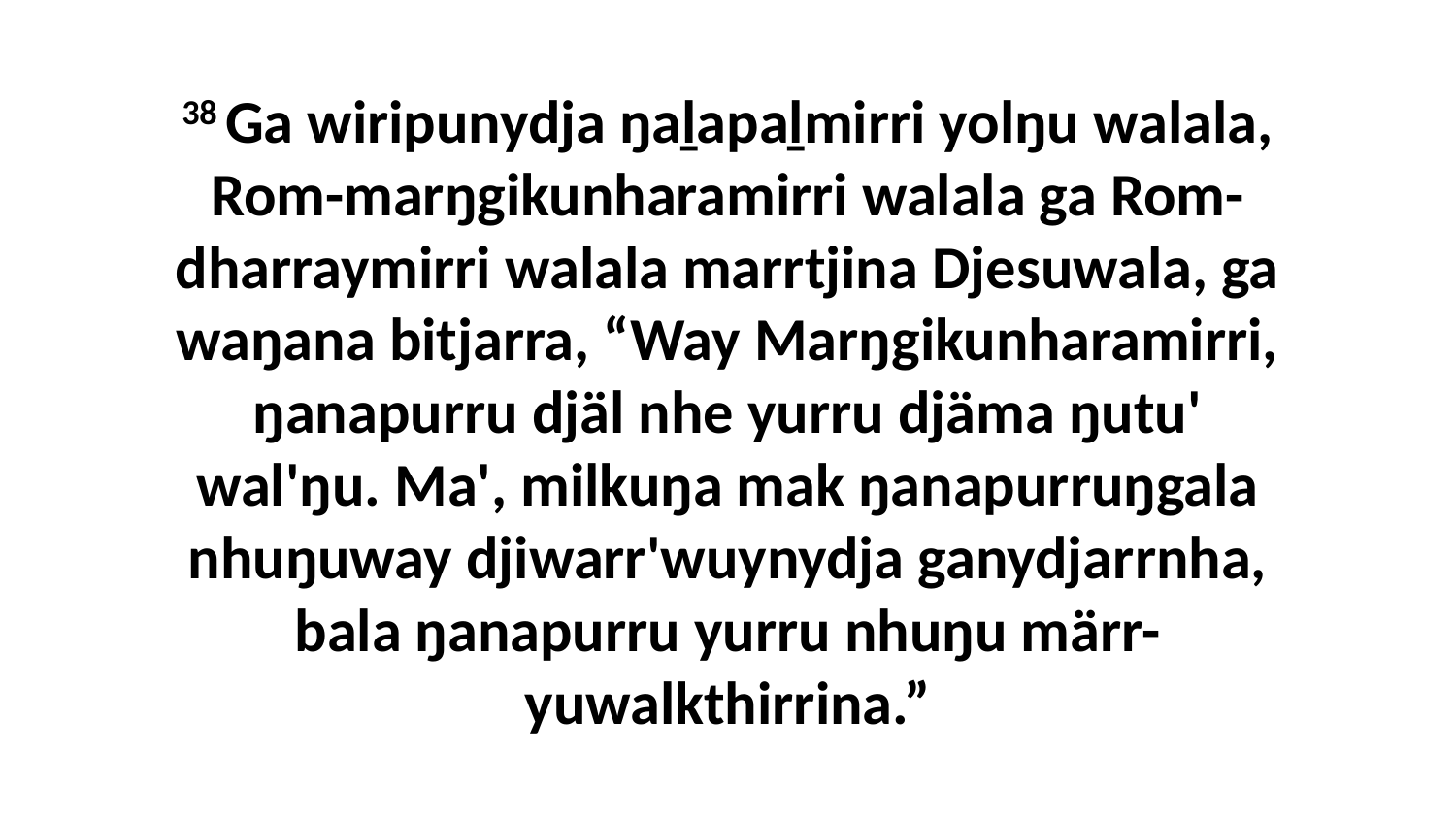

38 Ga wiripunydja ŋaḻapaḻmirri yolŋu walala, Rom-marŋgikunharamirri walala ga Rom-dharraymirri walala marrtjina Djesuwala, ga waŋana bitjarra, “Way Marŋgikunharamirri, ŋanapurru djäl nhe yurru djäma ŋutu' wal'ŋu. Ma', milkuŋa mak ŋanapurruŋgala nhuŋuway djiwarr'wuynydja ganydjarrnha, bala ŋanapurru yurru nhuŋu märr-yuwalkthirrina.”